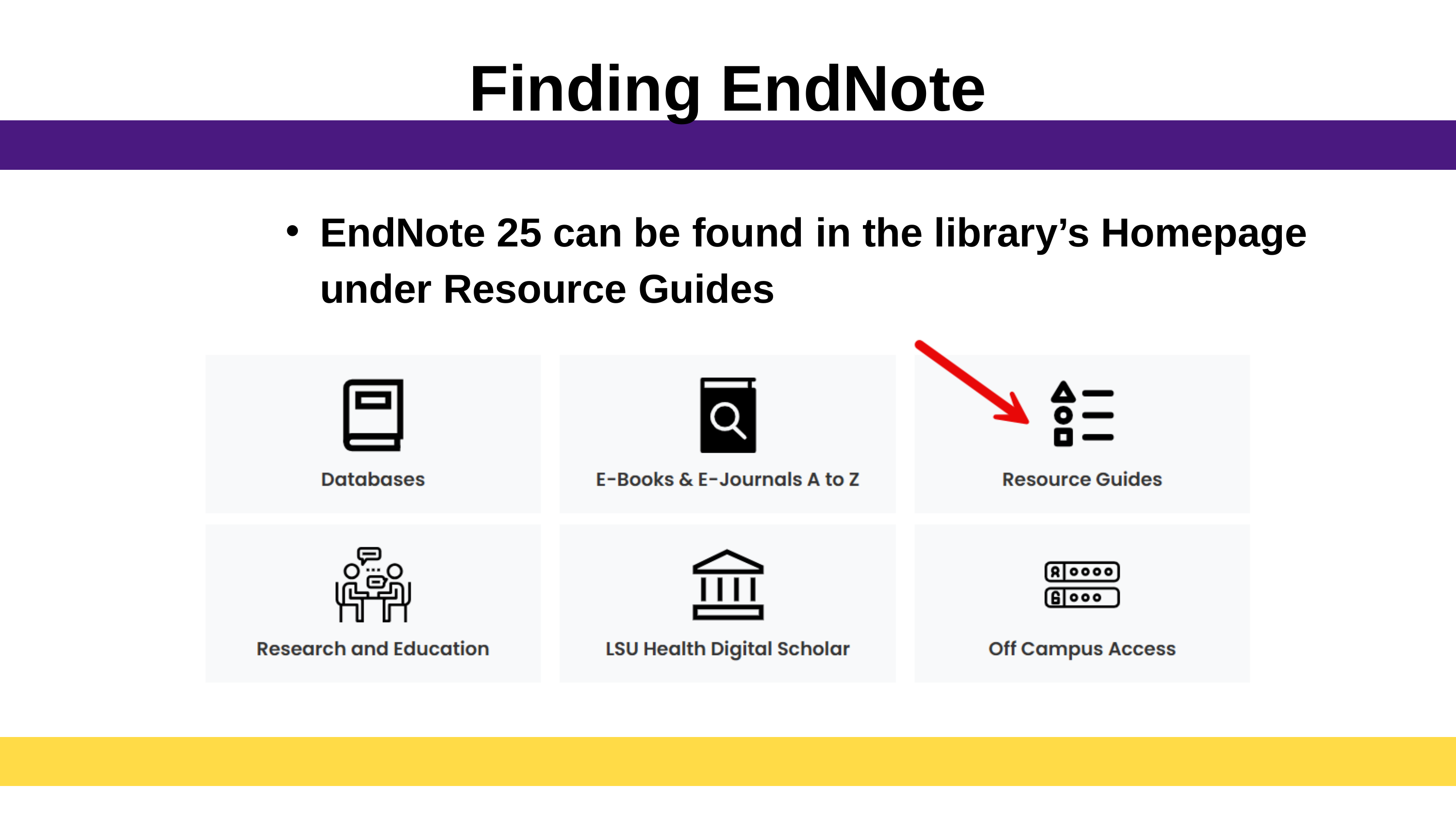

Finding EndNote

EndNote 25 can be found in the library’s Homepage under Resource Guides